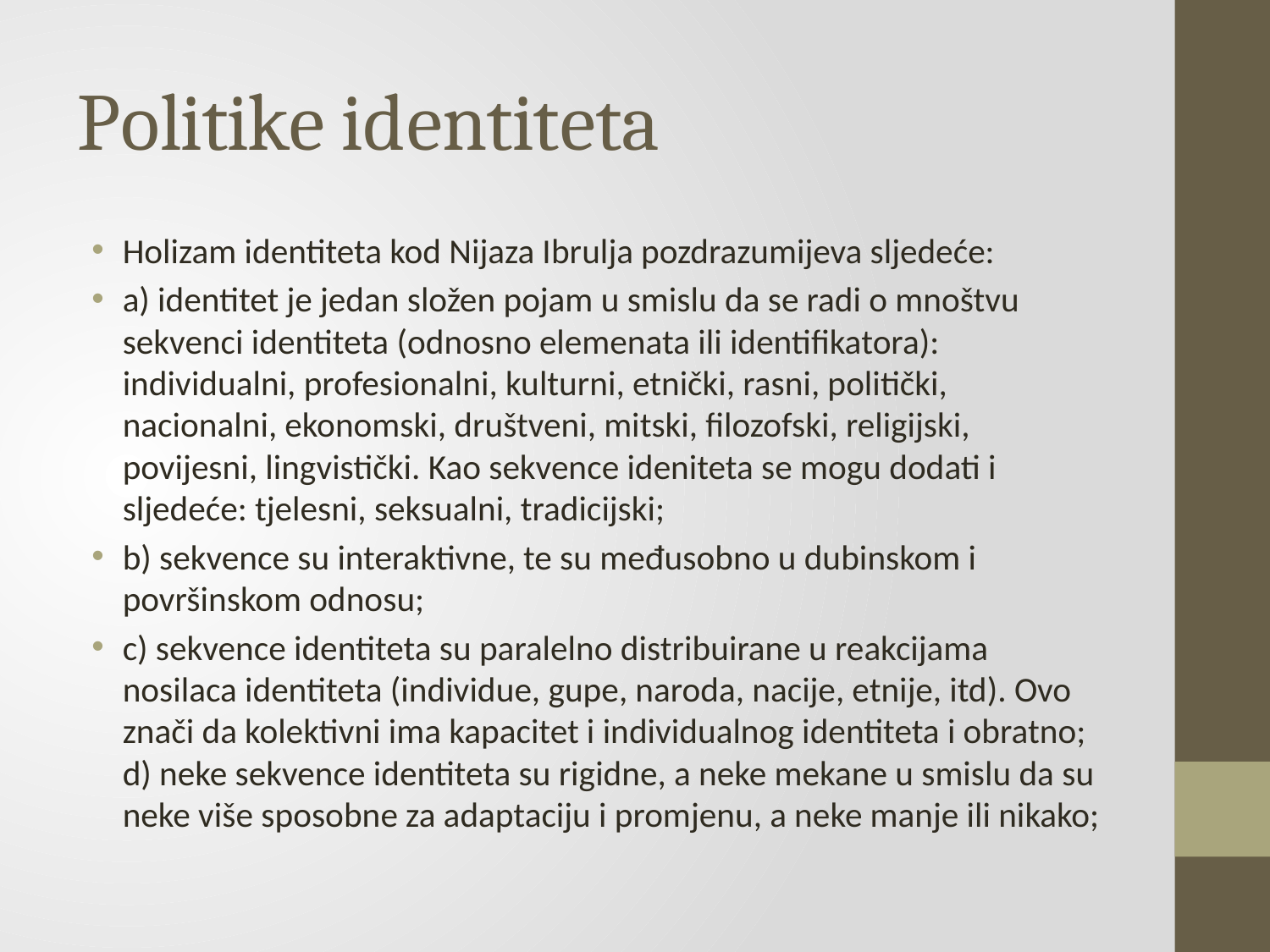

# Politike identiteta
Holizam identiteta kod Nijaza Ibrulja pozdrazumijeva sljedeće:
a) identitet je jedan složen pojam u smislu da se radi o mnoštvu sekvenci identiteta (odnosno elemenata ili identifikatora): individualni, profesionalni, kulturni, etnički, rasni, politički, nacionalni, ekonomski, društveni, mitski, filozofski, religijski, povijesni, lingvistički. Kao sekvence ideniteta se mogu dodati i sljedeće: tjelesni, seksualni, tradicijski;
b) sekvence su interaktivne, te su međusobno u dubinskom i površinskom odnosu;
c) sekvence identiteta su paralelno distribuirane u reakcijama nosilaca identiteta (individue, gupe, naroda, nacije, etnije, itd). Ovo znači da kolektivni ima kapacitet i individualnog identiteta i obratno; d) neke sekvence identiteta su rigidne, a neke mekane u smislu da su neke više sposobne za adaptaciju i promjenu, a neke manje ili nikako;